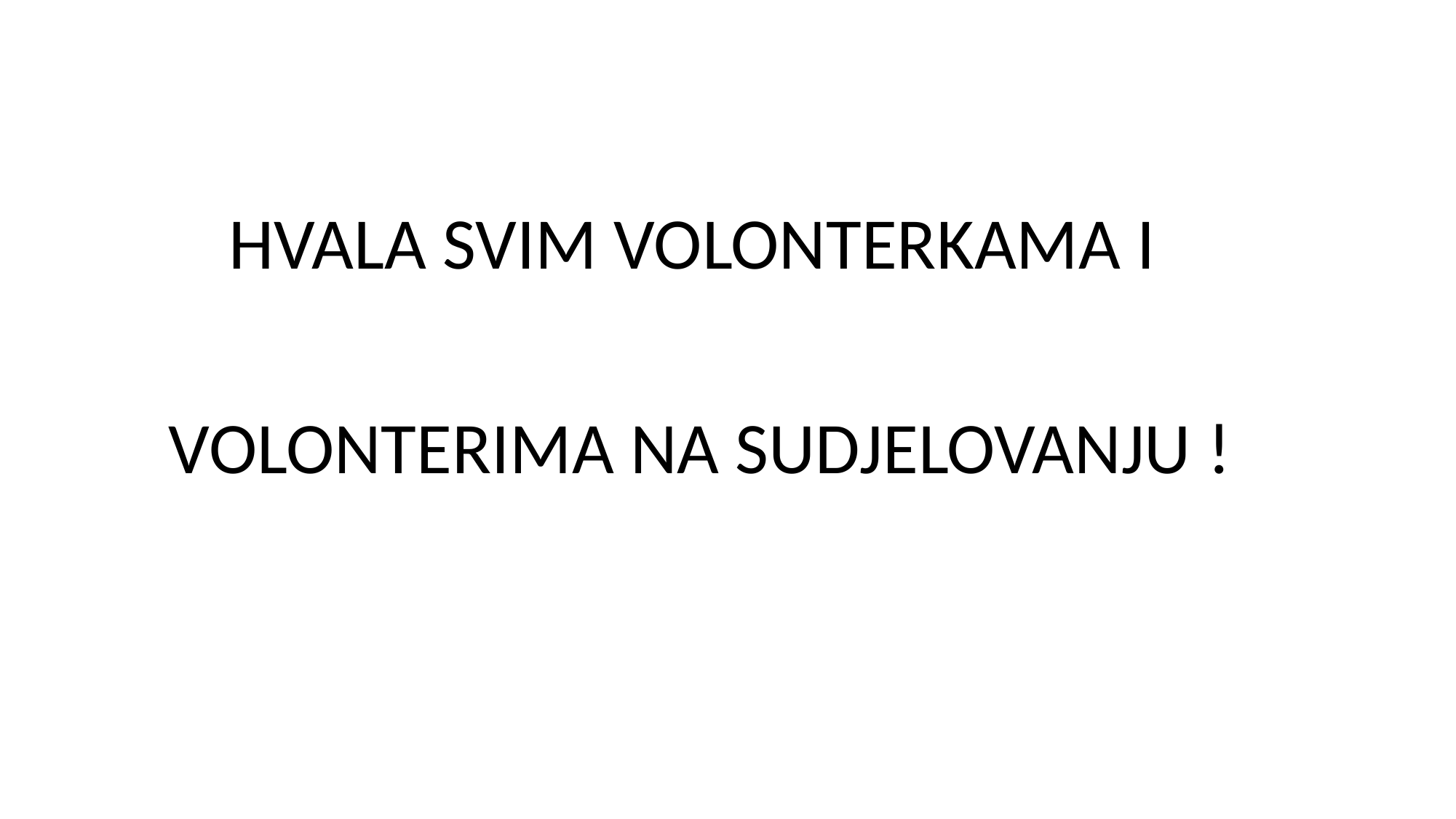

#
HVALA SVIM VOLONTERKAMA I

VOLONTERIMA NA SUDJELOVANJU !